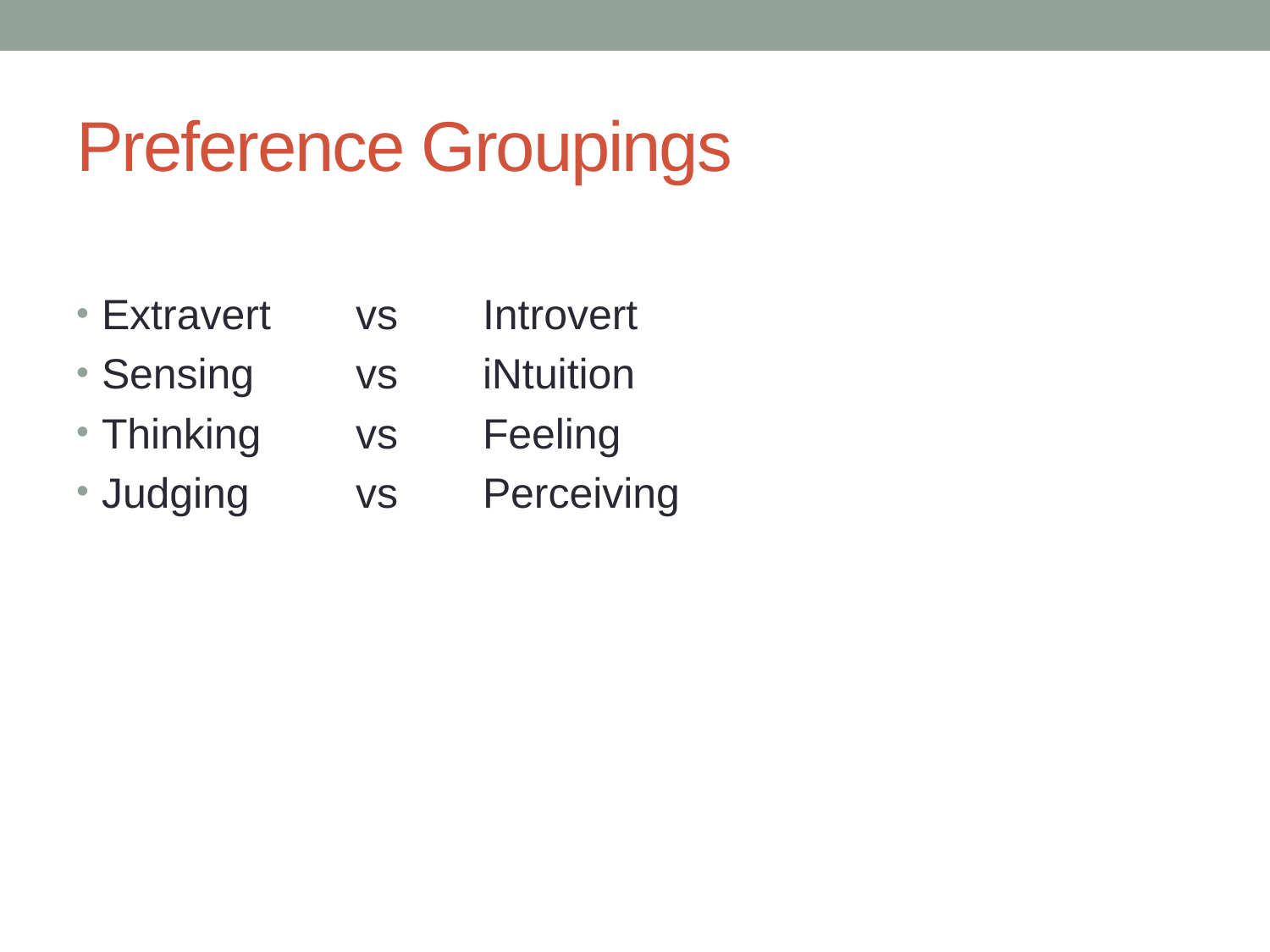

# Preference Groupings

Extravert	vs	Introvert
Sensing	vs	iNtuition
Thinking	vs	Feeling
Judging	vs	Perceiving